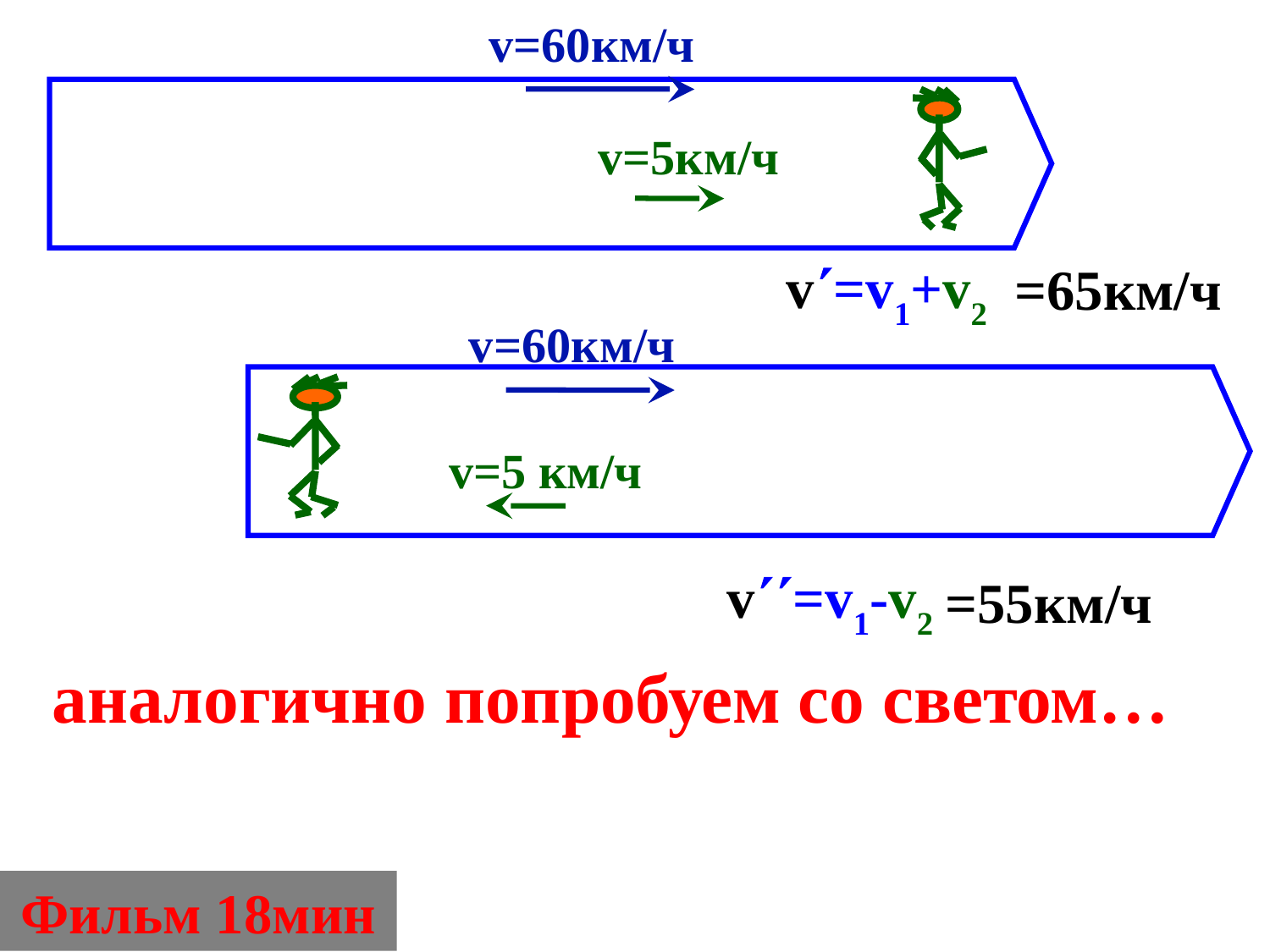

v=60км/ч

v=5км/ч
v′=v1+v2
=65км/ч
v=60км/ч

v=5 км/ч
v′′=v1-v2
=55км/ч
аналогично попробуем со светом…
Фильм 18мин